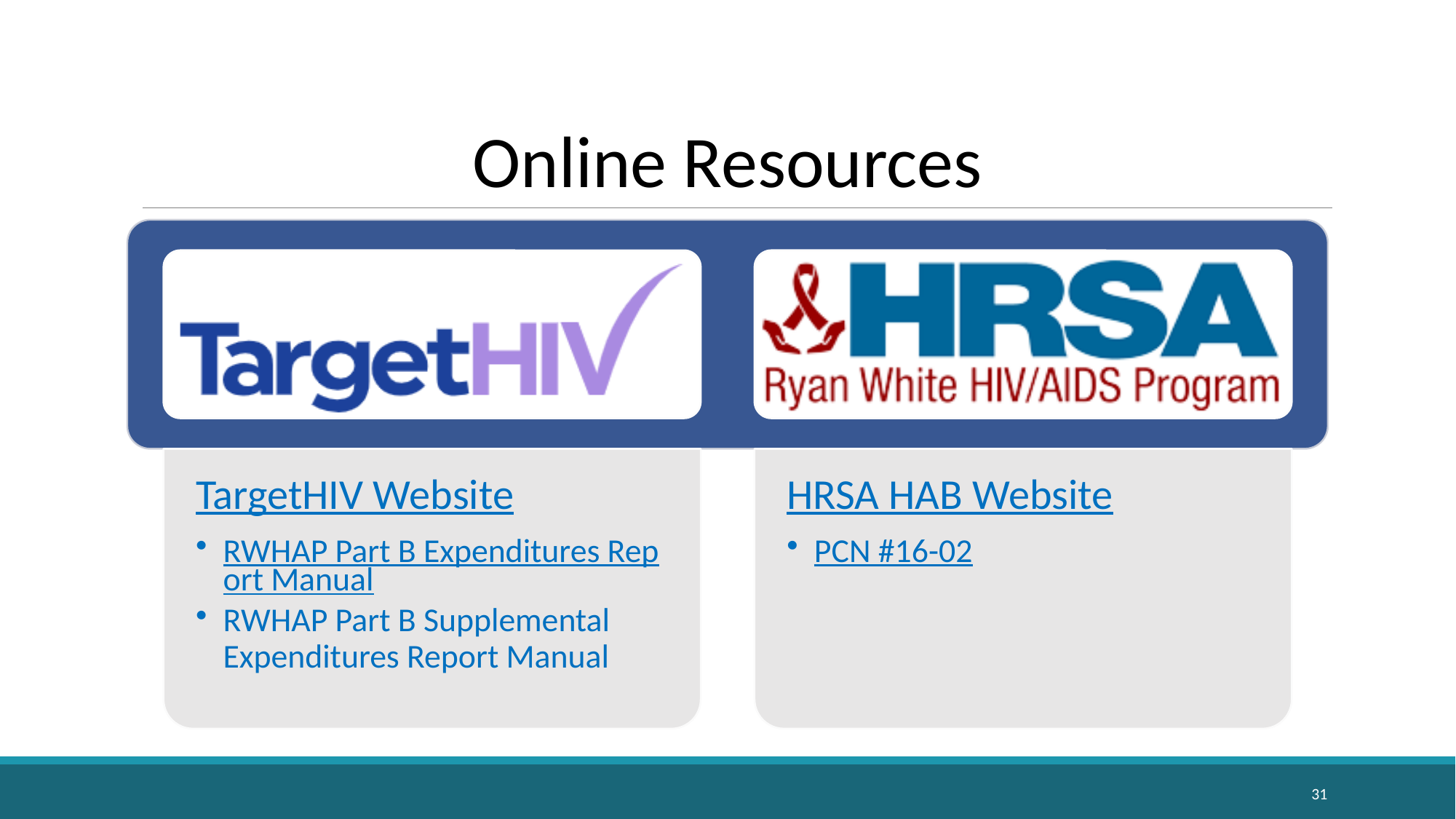

# Online Resources
TargetHIV Website
RWHAP Part B Expenditures Report Manual
RWHAP Part B Supplemental Expenditures Report Manual
HRSA HAB Website
PCN #16-02
31